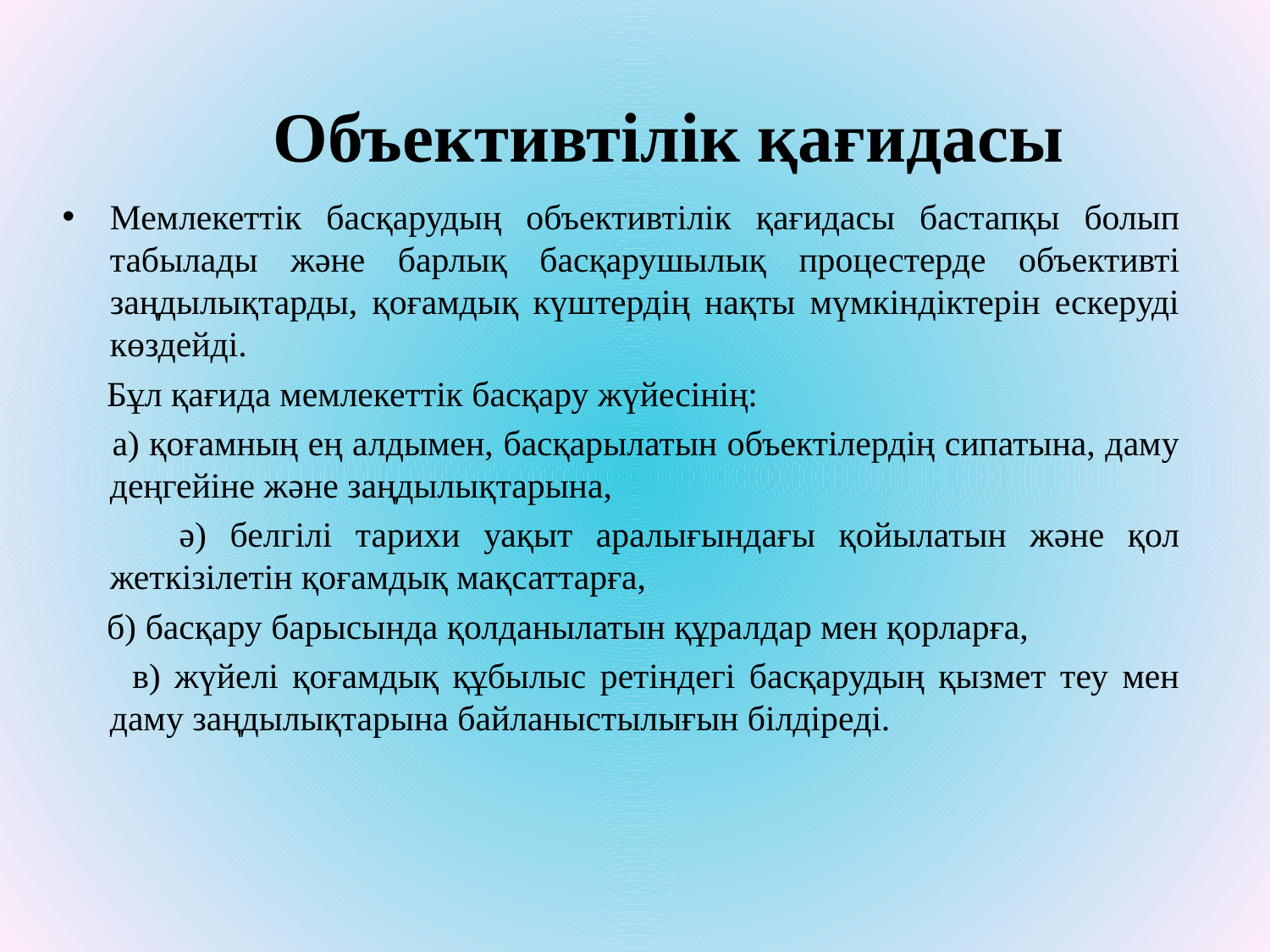

# Объективтілік қағидасы
Мемлекеттік басқарудың объективтілік қағидасы бастапқы болып табылады және барлық басқарушылық процестерде объективті заңдылықтарды, қоғамдық күштердің нақты мүмкіндіктерін ескеруді көздейді.
     Бұл қағида мемлекеттік басқару жүйесінің:
     а) қоғамның ең алдымен, басқарылатын объектілердің сипатына, даму деңгейіне және заңдылықтарына,
     ә) белгілі тарихи уақыт аралығындағы қойылатын және қол жеткізілетін қоғамдық мақсаттарға,
     б) басқару барысында қолданылатын құралдар мен қорларға,
     в) жүйелі қоғамдық құбылыс ретіндегі басқарудың қызмет теу мен даму заңдылықтарына байланыстылығын білдіреді.